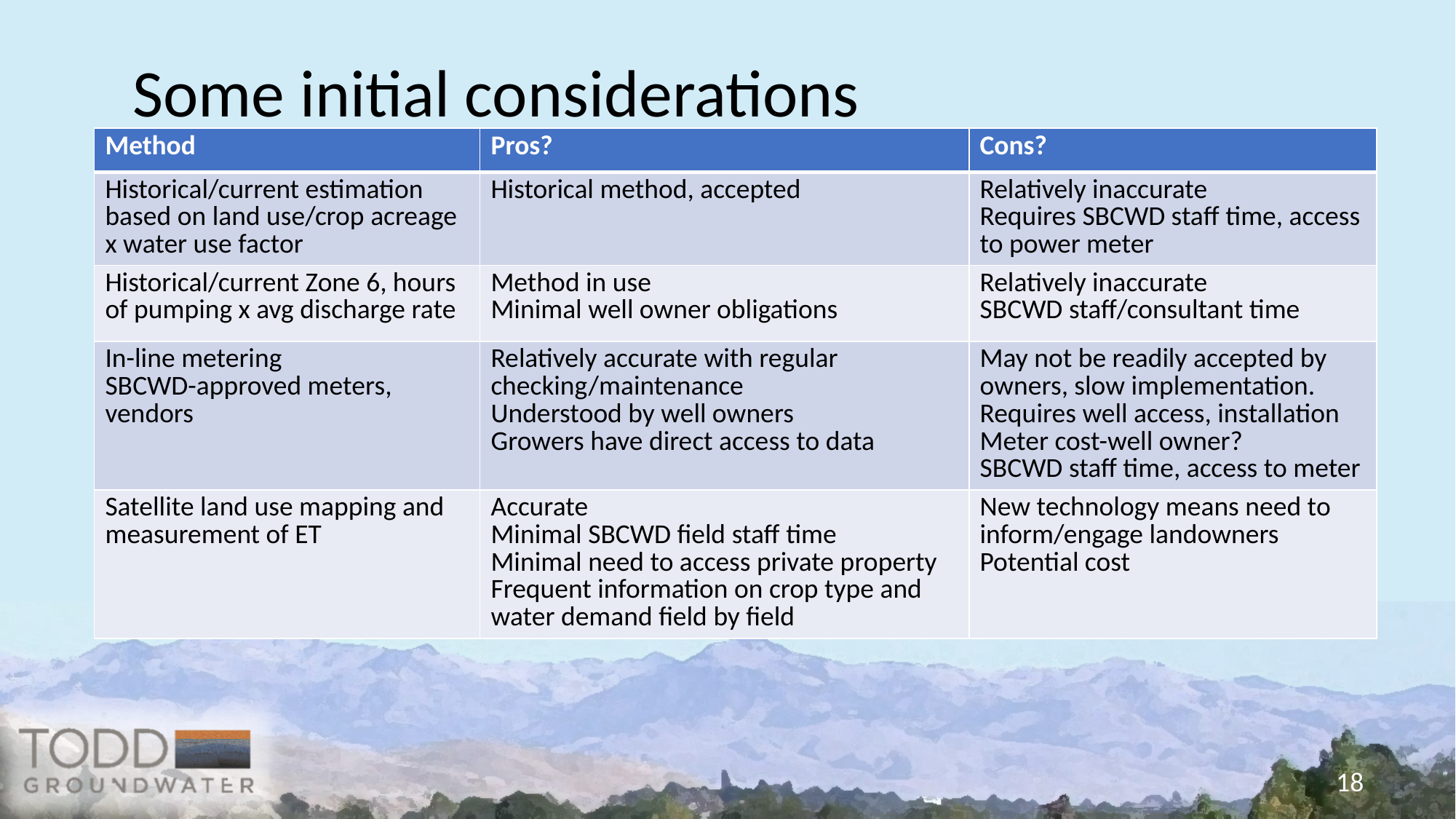

# Some initial considerations
| Method | Pros? | Cons? |
| --- | --- | --- |
| Historical/current estimation based on land use/crop acreage x water use factor | Historical method, accepted | Relatively inaccurate Requires SBCWD staff time, access to power meter |
| Historical/current Zone 6, hours of pumping x avg discharge rate | Method in use Minimal well owner obligations | Relatively inaccurate SBCWD staff/consultant time |
| In-line metering SBCWD-approved meters, vendors | Relatively accurate with regular checking/maintenance Understood by well owners Growers have direct access to data | May not be readily accepted by owners, slow implementation. Requires well access, installation Meter cost-well owner? SBCWD staff time, access to meter |
| Satellite land use mapping and measurement of ET | Accurate Minimal SBCWD field staff time Minimal need to access private property Frequent information on crop type and water demand field by field | New technology means need to inform/engage landowners Potential cost |
18